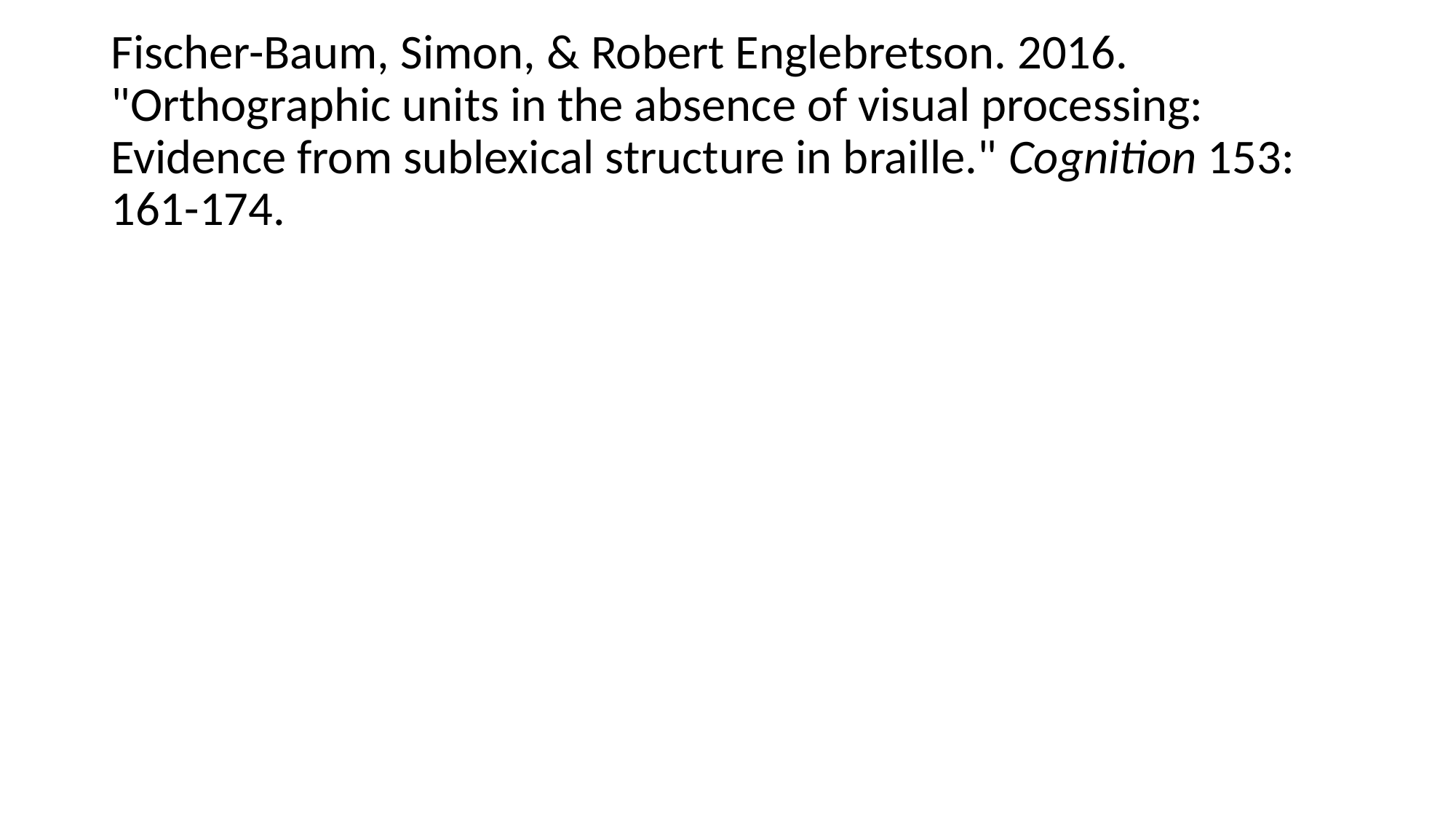

# Fischer-Baum, Simon, & Robert Englebretson. 2016. "Orthographic units in the absence of visual processing: Evidence from sublexical structure in braille." Cognition 153: 161-174.